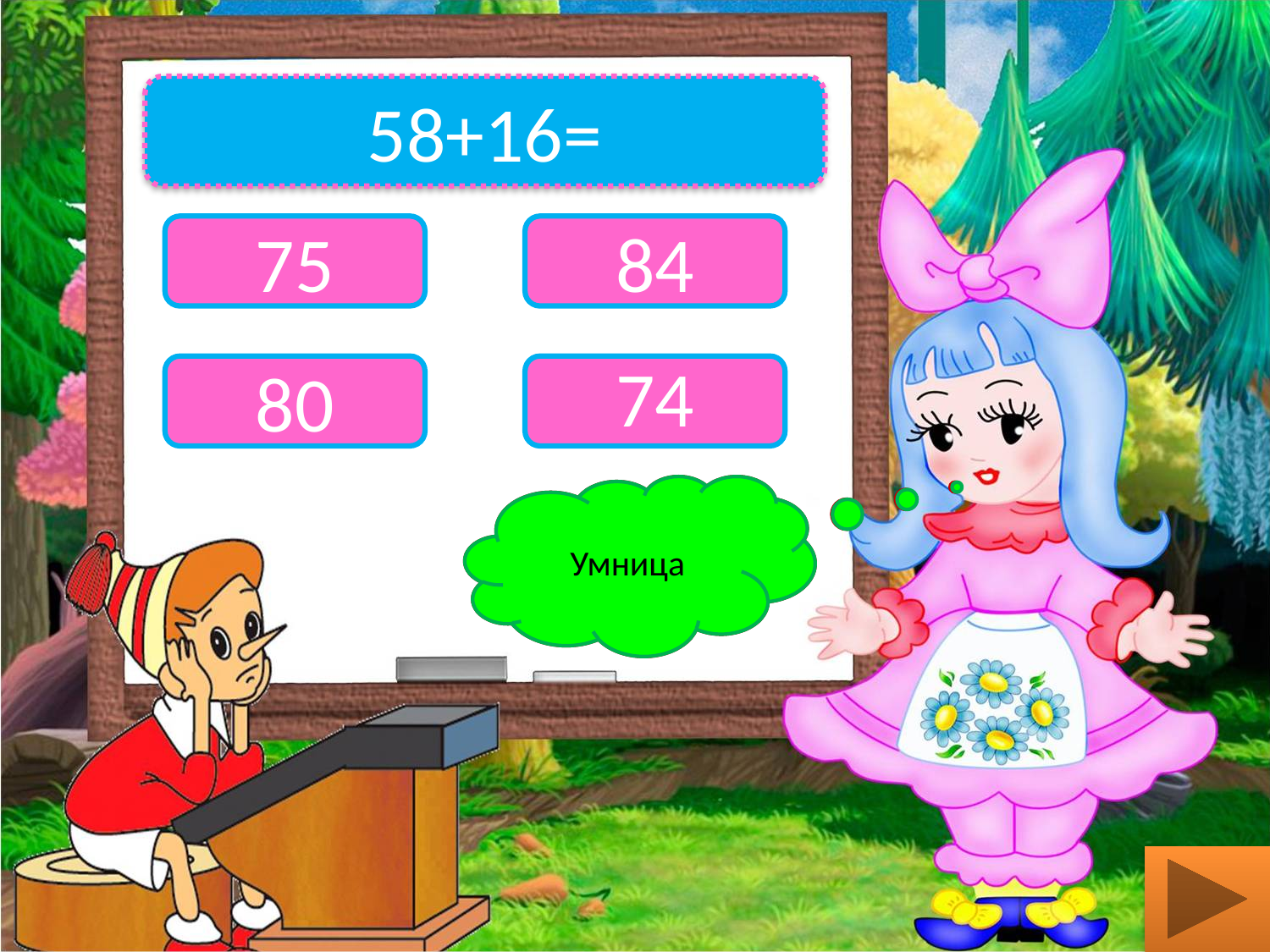

58+16=

75
84
74
80

Неправильно
Умница